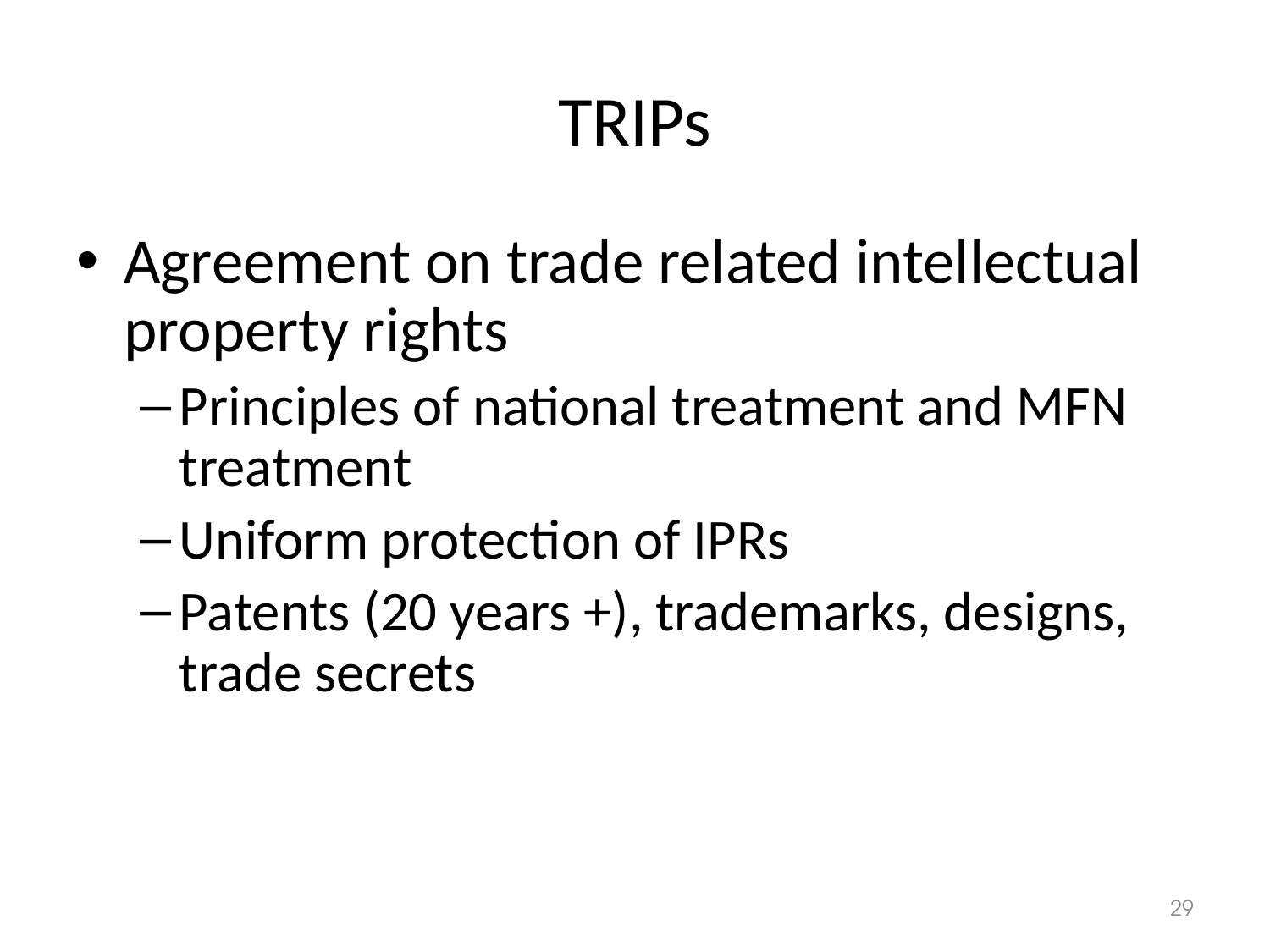

# TRIPs
Agreement on trade related intellectual property rights
Principles of national treatment and MFN treatment
Uniform protection of IPRs
Patents (20 years +), trademarks, designs, trade secrets
29